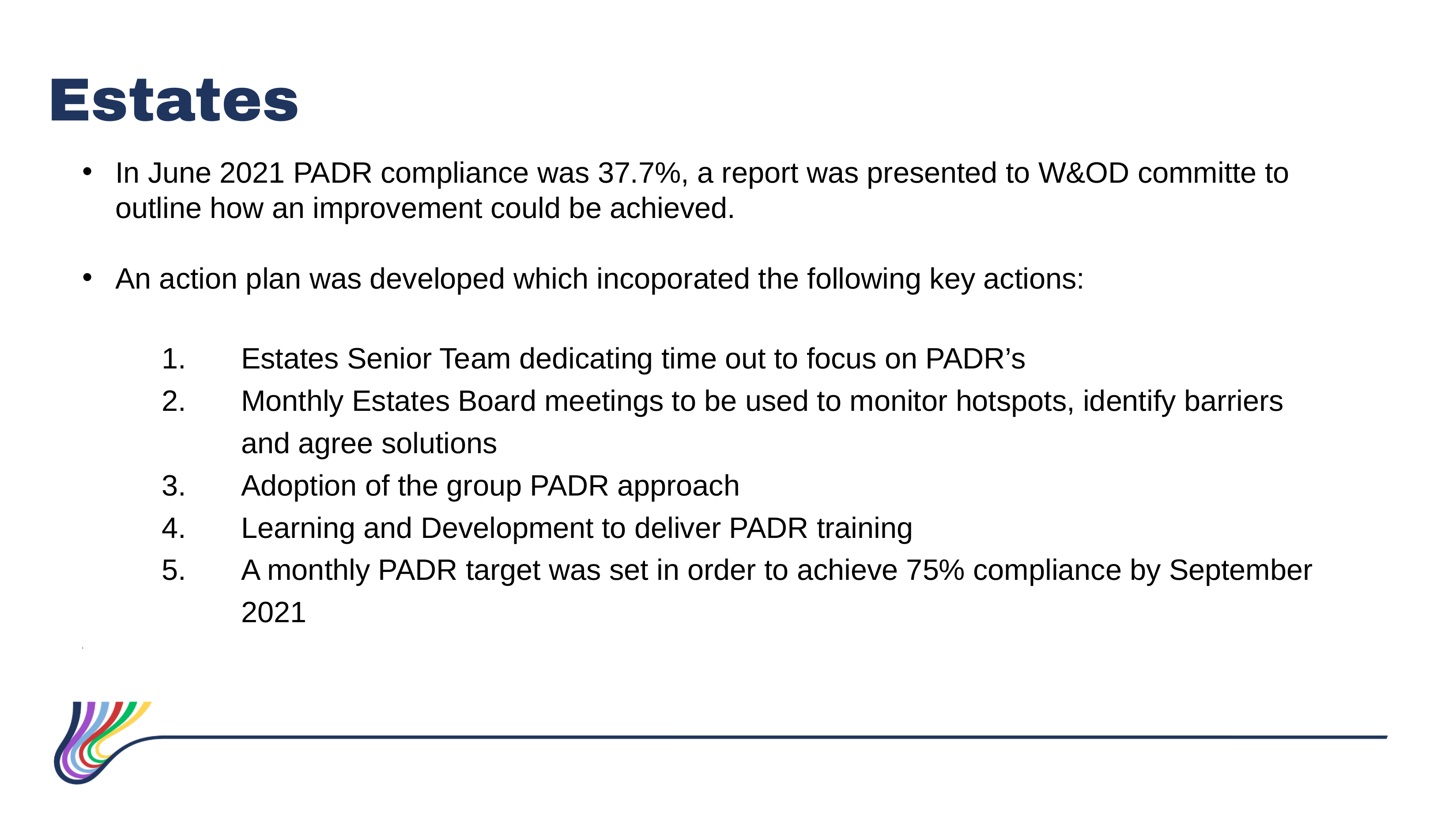

Estates
In June 2021 PADR compliance was 37.7%, a report was presented to W&OD committe to outline how an improvement could be achieved.

An action plan was developed which incoporated the following key actions:

Estates Senior Team dedicating time out to focus on PADR’s
Monthly Estates Board meetings to be used to monitor hotspots, identify barriers  and agree solutions
Adoption of the group PADR approach
Learning and Development to deliver PADR training
A monthly PADR target was set in order to achieve 75% compliance by September 2021

I